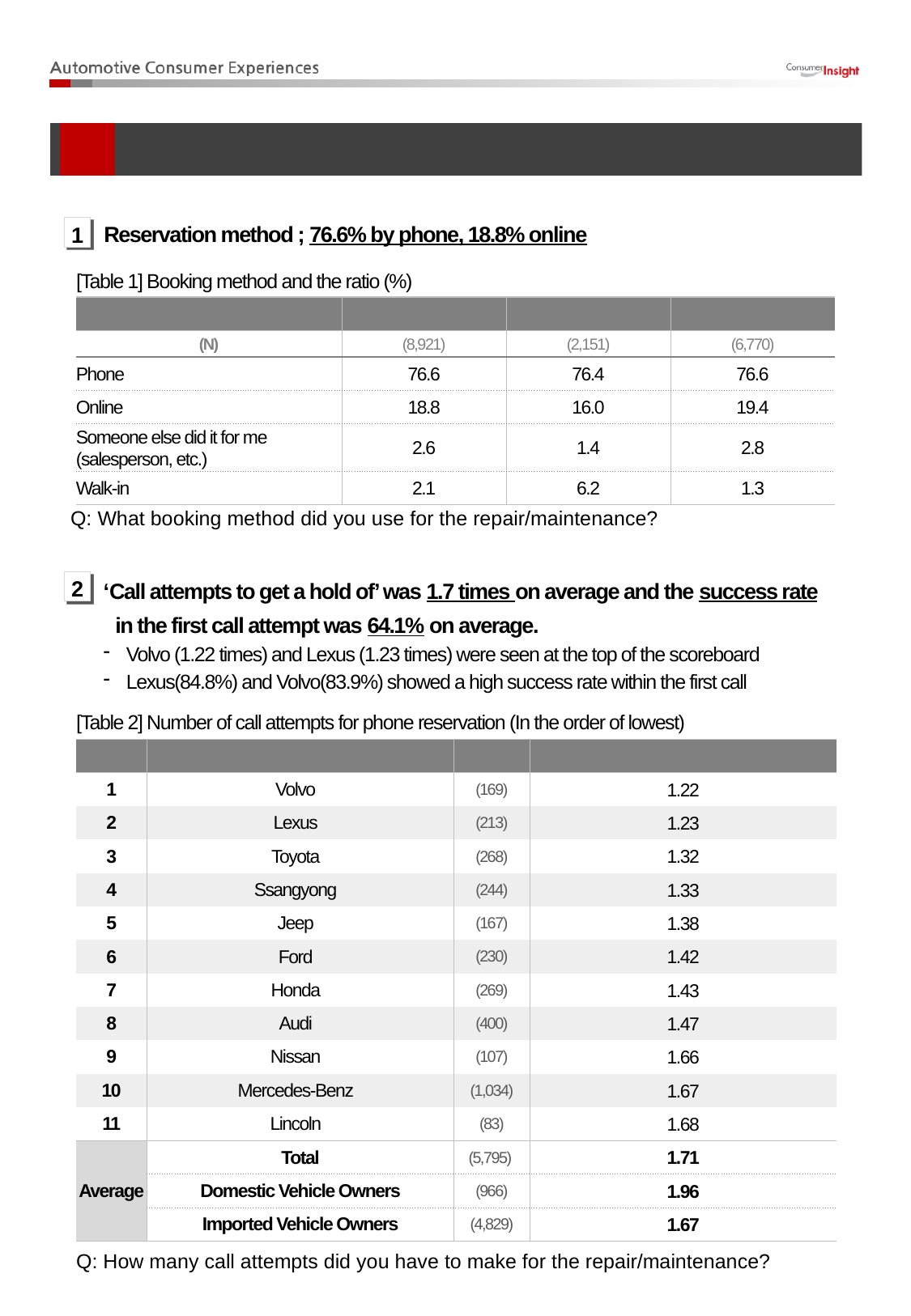

Reservation
01
Reservation method ; 76.6% by phone, 18.8% online
1
[Table 1] Booking method and the ratio (%)
| Method | Total | Domestic | Imported |
| --- | --- | --- | --- |
| (N) | (8,921) | (2,151) | (6,770) |
| Phone | 76.6 | 76.4 | 76.6 |
| Online | 18.8 | 16.0 | 19.4 |
| Someone else did it for me (salesperson, etc.) | 2.6 | 1.4 | 2.8 |
| Walk-in | 2.1 | 6.2 | 1.3 |
Q: What booking method did you use for the repair/maintenance?
‘Call attempts to get a hold of’ was 1.7 times on average and the success rate in the first call attempt was 64.1% on average.
Volvo (1.22 times) and Lexus (1.23 times) were seen at the top of the scoreboard
Lexus(84.8%) and Volvo(83.9%) showed a high success rate within the first call
2
[Table 2] Number of call attempts for phone reservation (In the order of lowest)
| Rank | Brand | (N) | No. of call attempts |
| --- | --- | --- | --- |
| 1 | Volvo | (169) | 1.22 |
| 2 | Lexus | (213) | 1.23 |
| 3 | Toyota | (268) | 1.32 |
| 4 | Ssangyong | (244) | 1.33 |
| 5 | Jeep | (167) | 1.38 |
| 6 | Ford | (230) | 1.42 |
| 7 | Honda | (269) | 1.43 |
| 8 | Audi | (400) | 1.47 |
| 9 | Nissan | (107) | 1.66 |
| 10 | Mercedes-Benz | (1,034) | 1.67 |
| 11 | Lincoln | (83) | 1.68 |
| Average | Total | (5,795) | 1.71 |
|  | Domestic Vehicle Owners | (966) | 1.96 |
|  | Imported Vehicle Owners | (4,829) | 1.67 |
Q: How many call attempts did you have to make for the repair/maintenance?